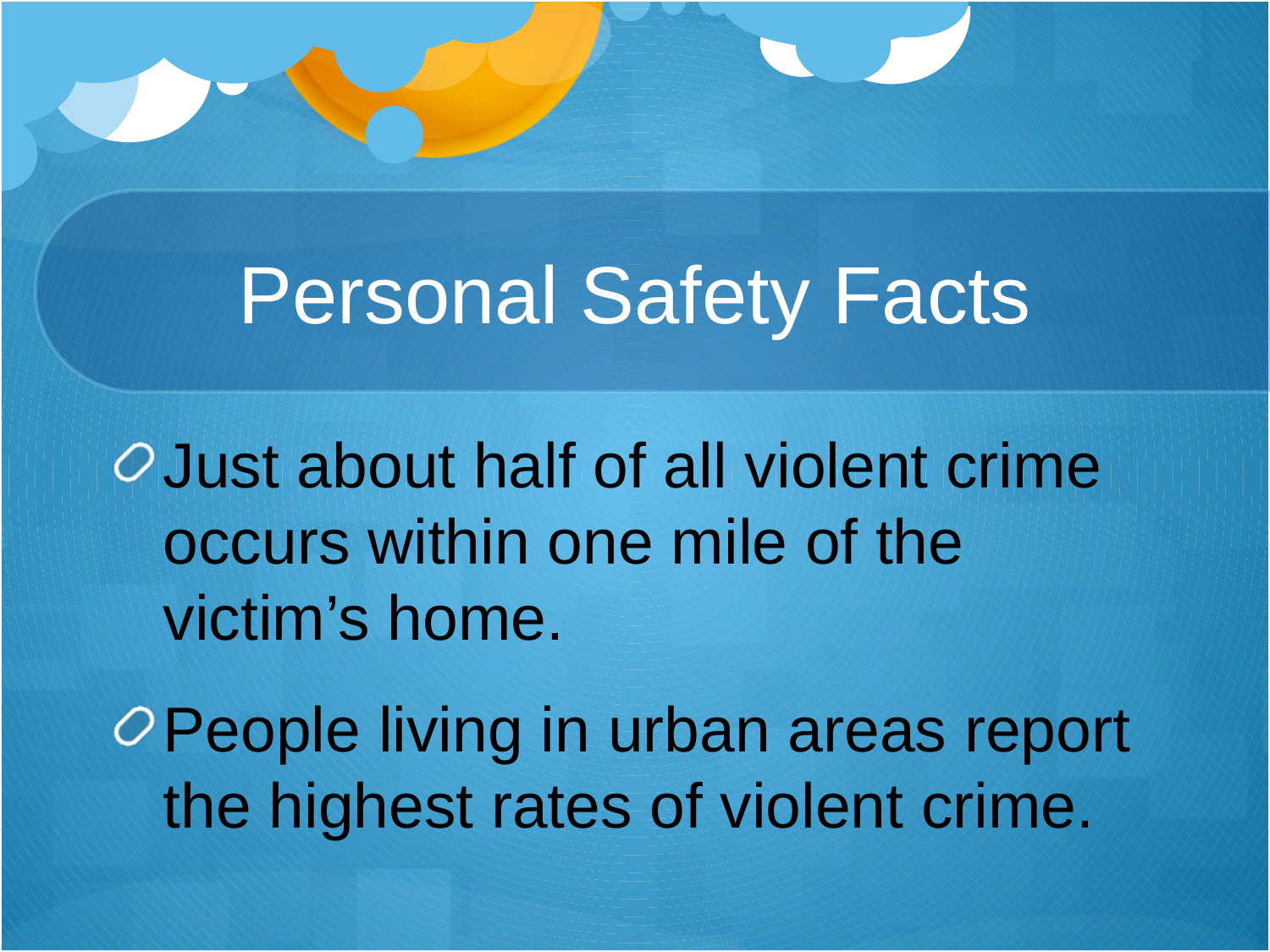

# Personal Safety Facts
Just about half of all violent crime occurs within one mile of the victim’s home.
People living in urban areas report the highest rates of violent crime.